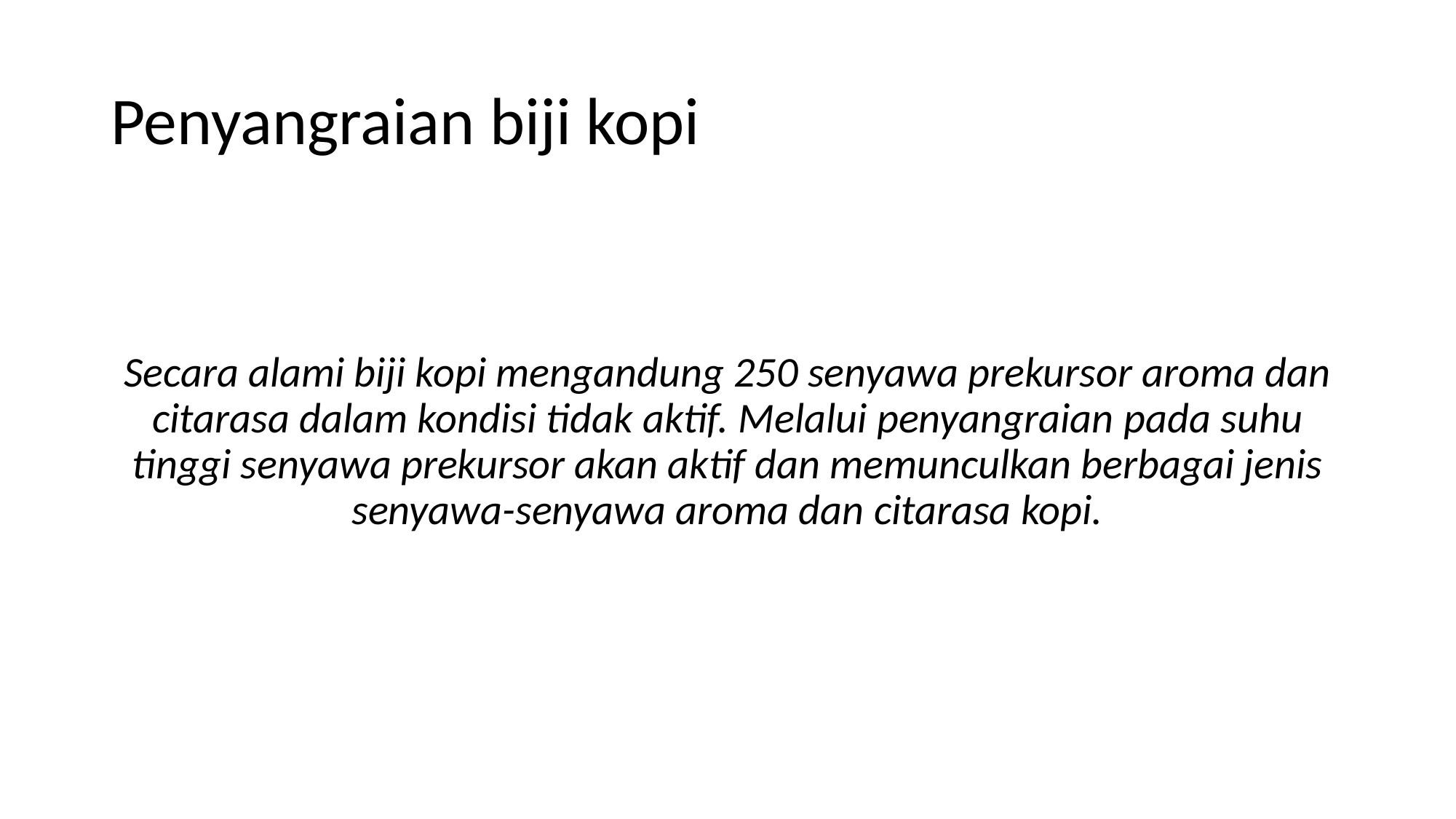

# Penyangraian biji kopi

Secara alami biji kopi mengandung 250 senyawa prekursor aroma dan citarasa dalam kondisi tidak aktif. Melalui penyangraian pada suhu tinggi senyawa prekursor akan aktif dan memunculkan berbagai jenis senyawa-senyawa aroma dan citarasa kopi.